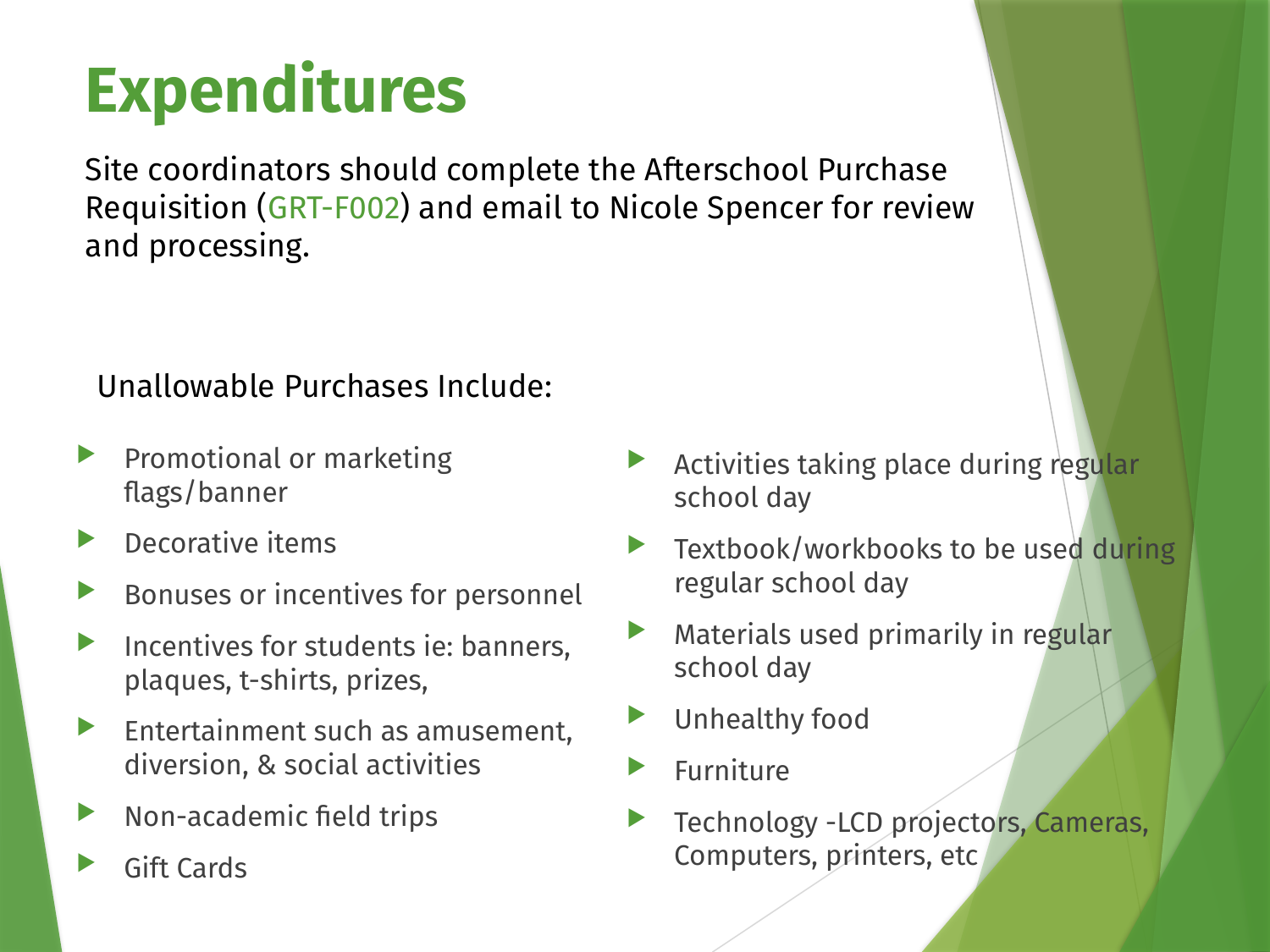

# Expenditures
Site coordinators should complete the Afterschool Purchase Requisition (GRT-F002) and email to Nicole Spencer for review and processing.
Unallowable Purchases Include:
Promotional or marketing flags/banner
Decorative items
Bonuses or incentives for personnel
Incentives for students ie: banners, plaques, t-shirts, prizes,
Entertainment such as amusement, diversion, & social activities
Non-academic field trips
Gift Cards
Activities taking place during regular school day
Textbook/workbooks to be used during regular school day
Materials used primarily in regular school day
Unhealthy food
Furniture
Technology -LCD projectors, Cameras, Computers, printers, etc